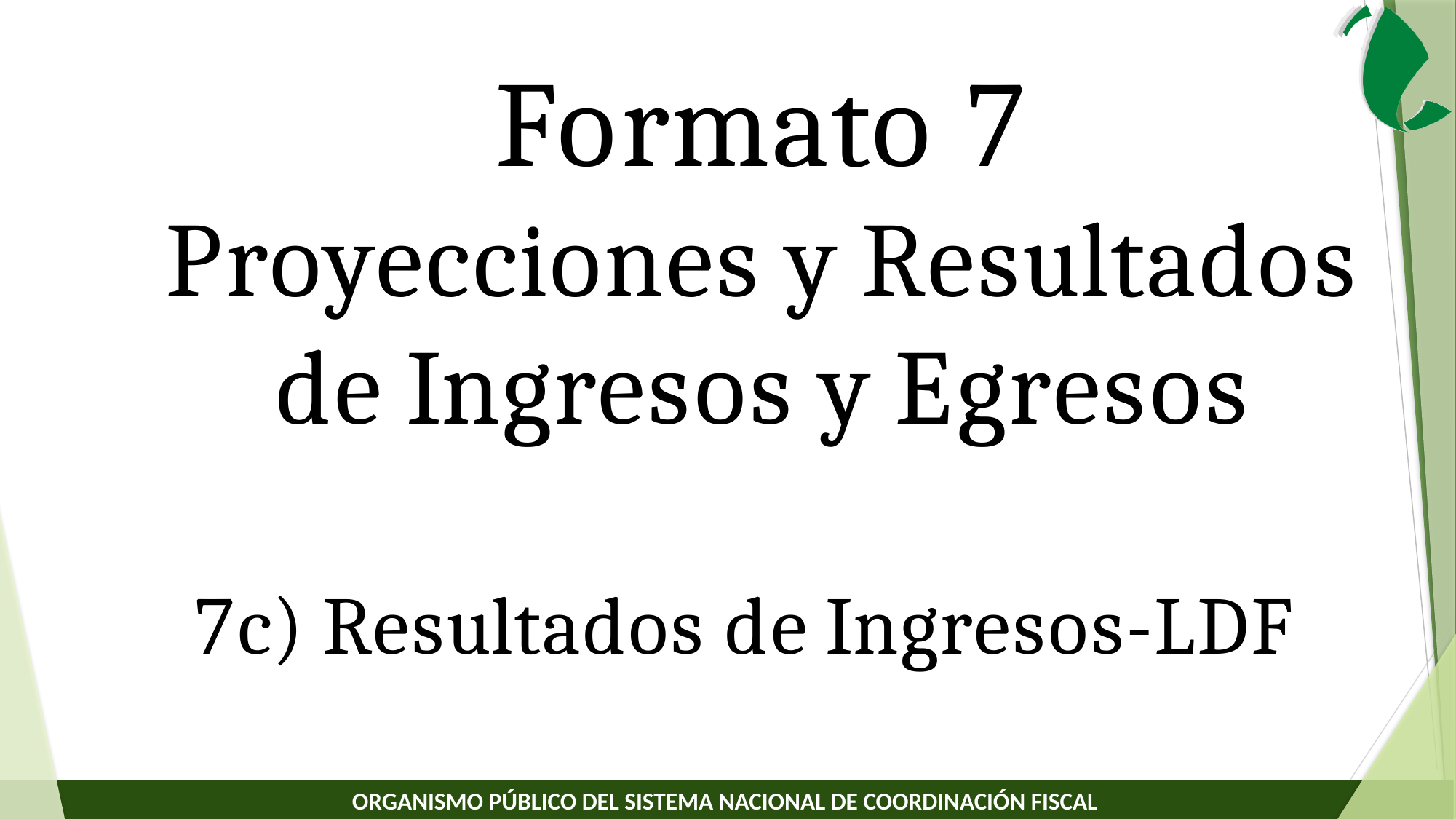

Formato 7
Proyecciones y Resultados de Ingresos y Egresos

7c) Resultados de Ingresos-LDF